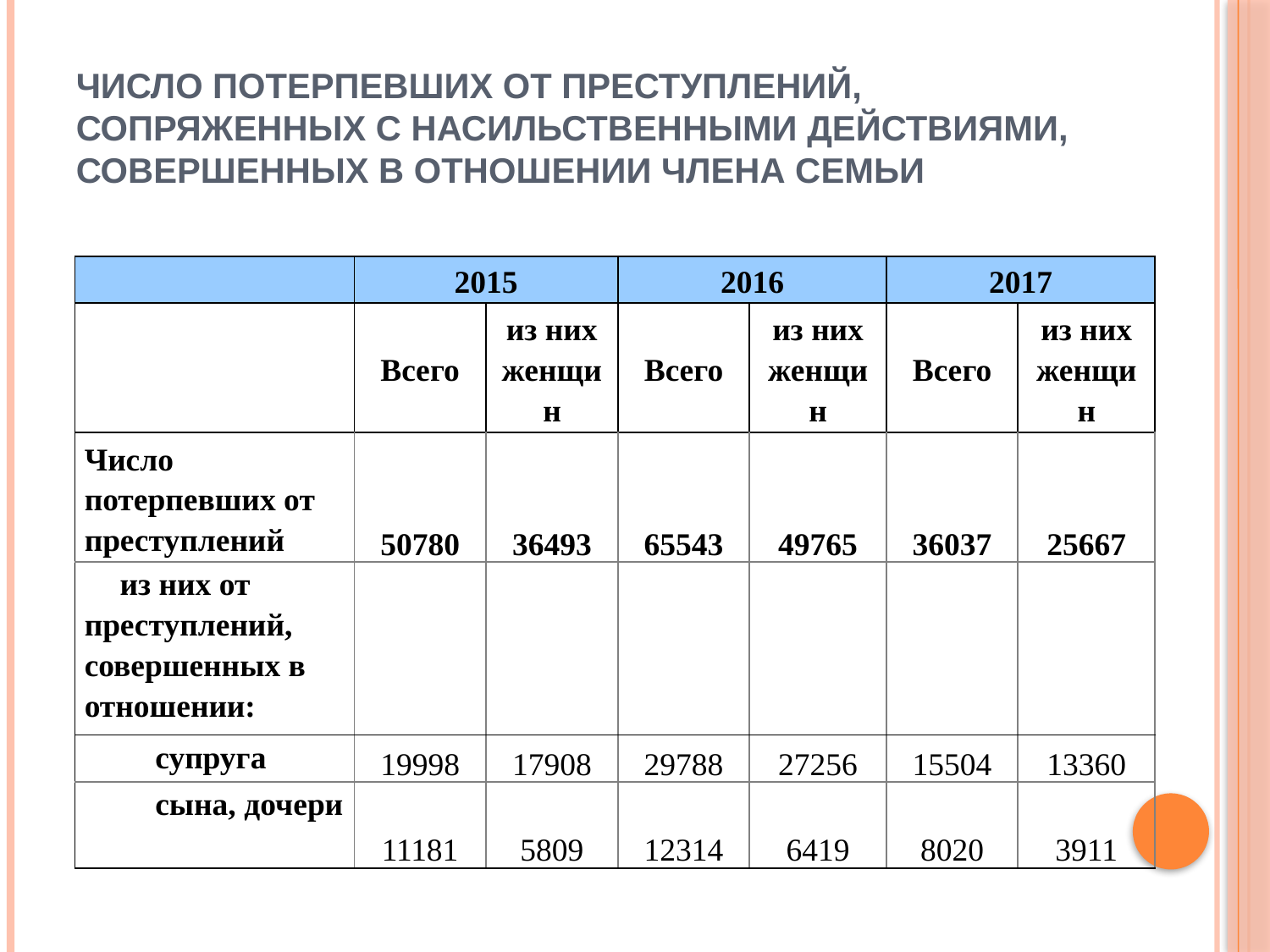

# Число потерпевших от преступлений, сопряженных с насильственными действиями, совершенных в отношении члена семьи
|  | 2015 |  | 2016 |  | 2017 |  |
| --- | --- | --- | --- | --- | --- | --- |
|  | Всего | из них женщин | Всего | из них женщин | Всего | из них женщин |
| Число потерпевших от преступлений | 50780 | 36493 | 65543 | 49765 | 36037 | 25667 |
| из них от преступлений, совершенных в отношении: |  |  |  |  |  |  |
| супруга | 19998 | 17908 | 29788 | 27256 | 15504 | 13360 |
| сына, дочери | 11181 | 5809 | 12314 | 6419 | 8020 | 3911 |